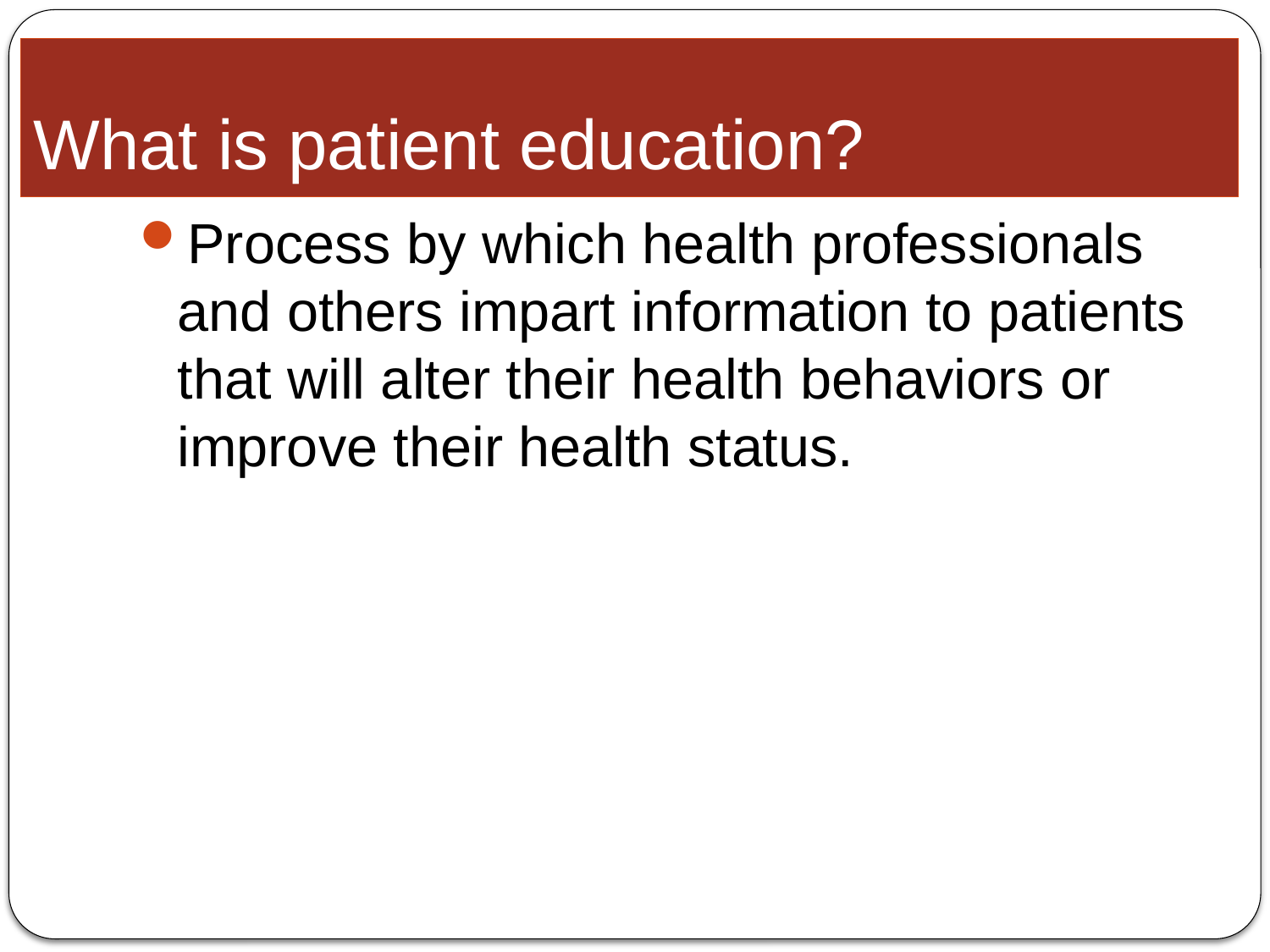

# What is patient education?
Process by which health professionals and others impart information to patients that will alter their health behaviors or improve their health status.